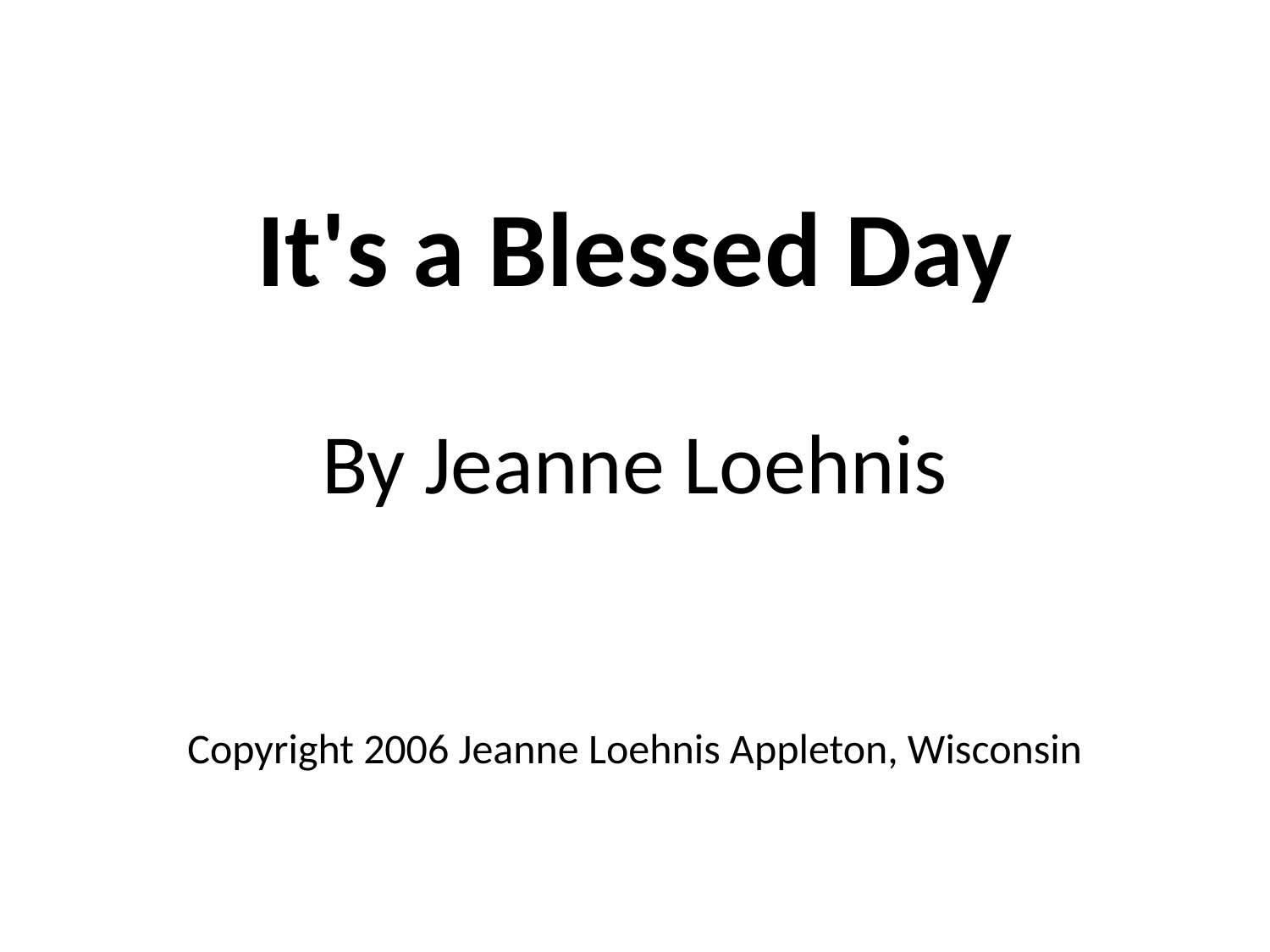

It's a Blessed Day

By Jeanne Loehnis

Copyright 2006 Jeanne Loehnis Appleton, Wisconsin